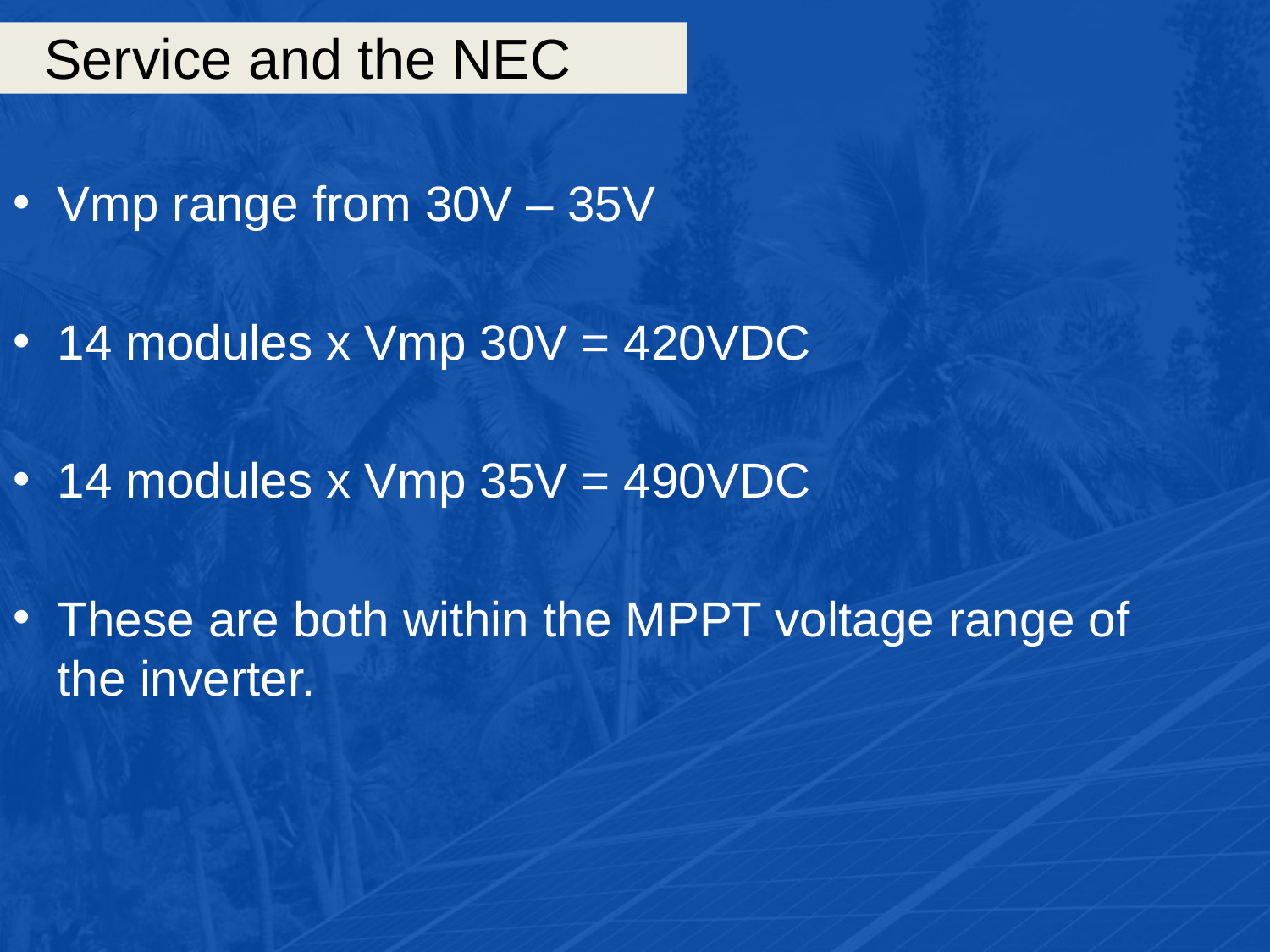

# Service and the NEC
Vmp range from 30V – 35V

14 modules x Vmp 30V = 420VDC

14 modules x Vmp 35V = 490VDC

These are both within the MPPT voltage range of the inverter.